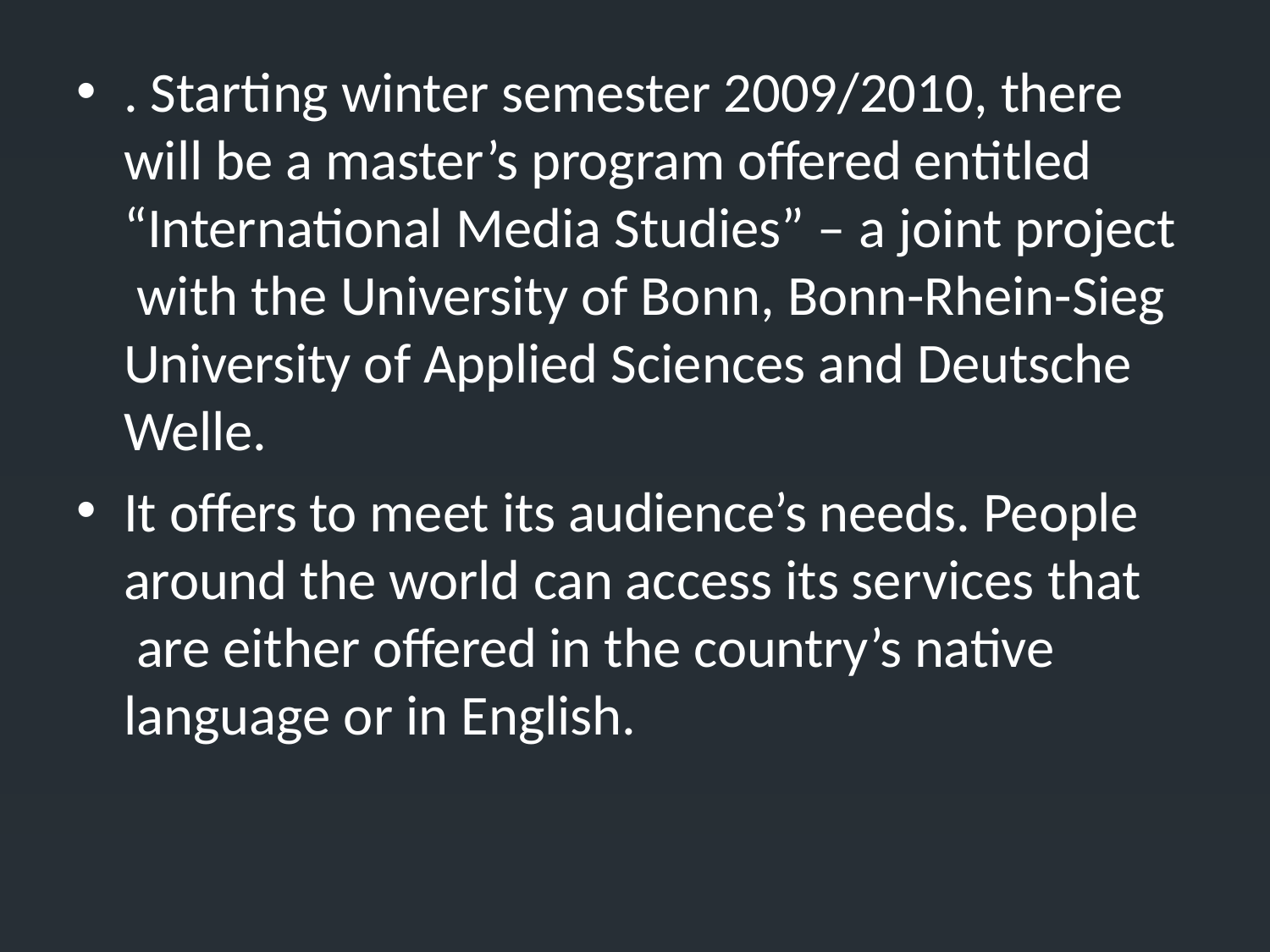

. Starting winter semester 2009/2010, there  will be a master’s program offered entitled  “International Media Studies” – a joint project  with the University of Bonn, Bonn-Rhein-Sieg  University of Applied Sciences and Deutsche  Welle.
It offers to meet its audience’s needs. People  around the world can access its services that  are either offered in the country’s native  language or in English.